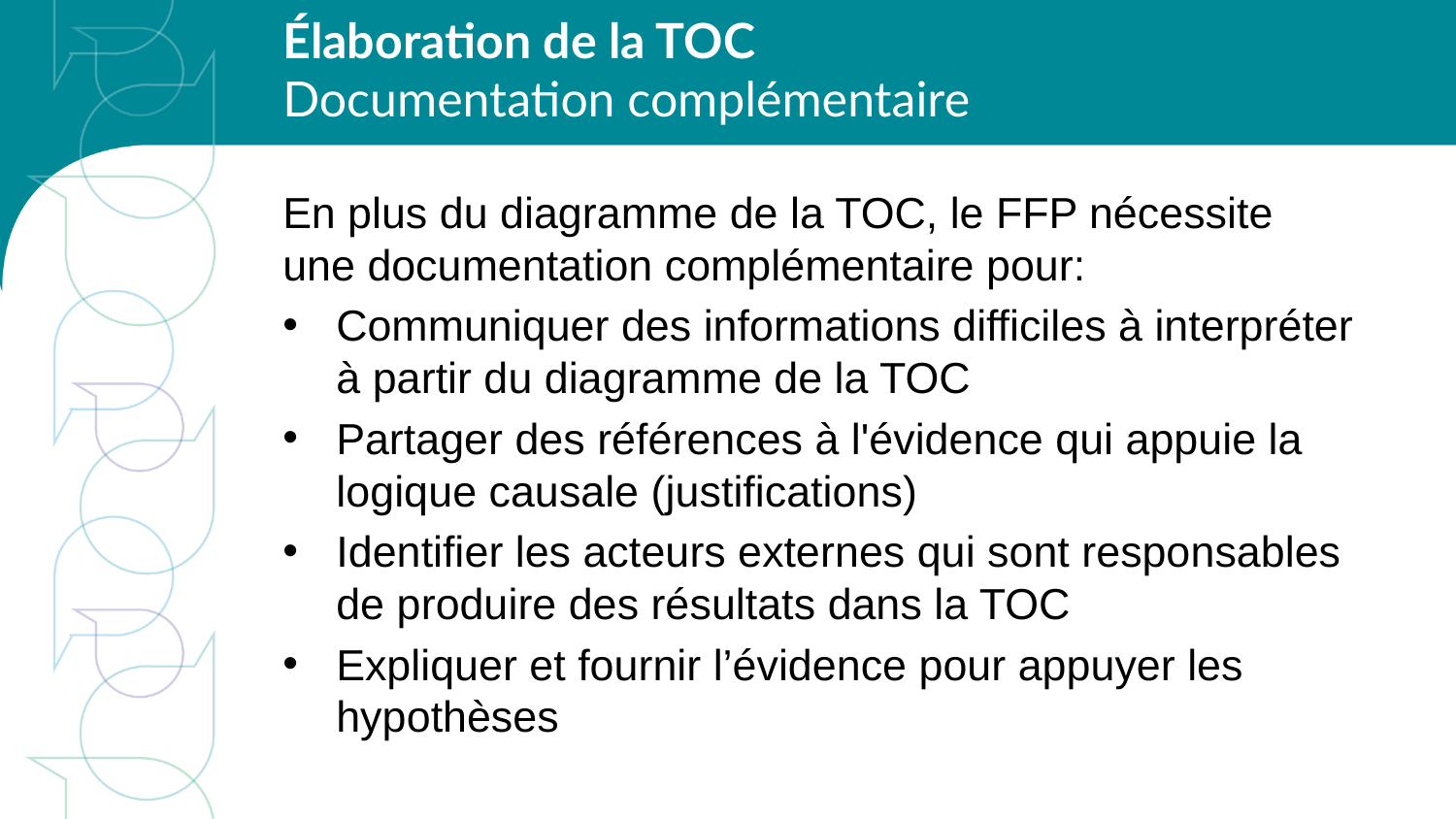

# Élaboration de la TOC Documentation complémentaire
En plus du diagramme de la TOC, le FFP nécessite une documentation complémentaire pour:
Communiquer des informations difficiles à interpréter à partir du diagramme de la TOC
Partager des références à l'évidence qui appuie la logique causale (justifications)
Identifier les acteurs externes qui sont responsables de produire des résultats dans la TOC
Expliquer et fournir l’évidence pour appuyer les hypothèses